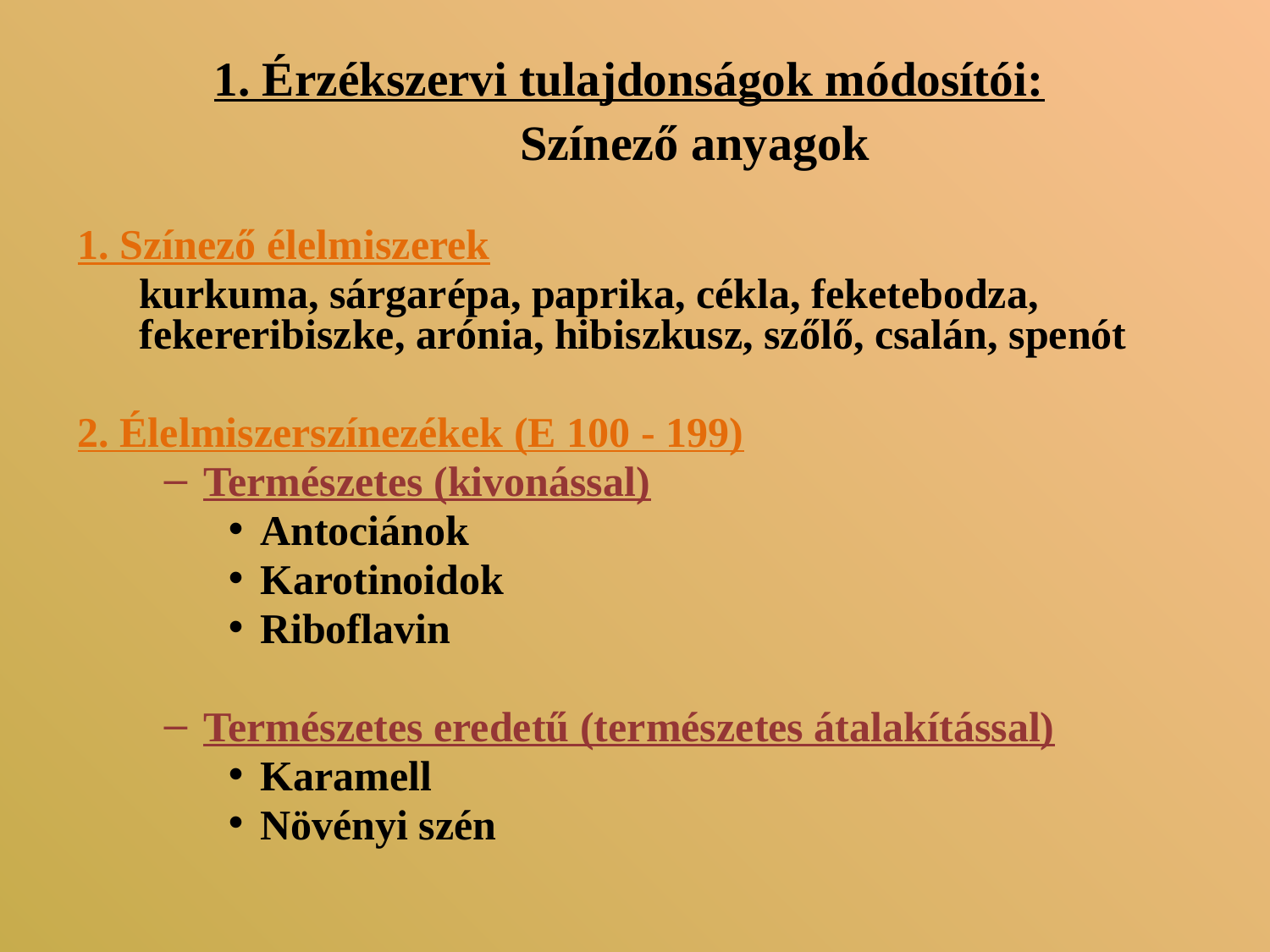

# 1. Érzékszervi tulajdonságok módosítói:
				Színező anyagok

1. Színező élelmiszerek
	kurkuma, sárgarépa, paprika, cékla, feketebodza, fekereribiszke, arónia, hibiszkusz, szőlő, csalán, spenót

2. Élelmiszerszínezékek (E 100 - 199)
Természetes (kivonással)
Antociánok
Karotinoidok
Riboflavin

Természetes eredetű (természetes átalakítással)
Karamell
Növényi szén